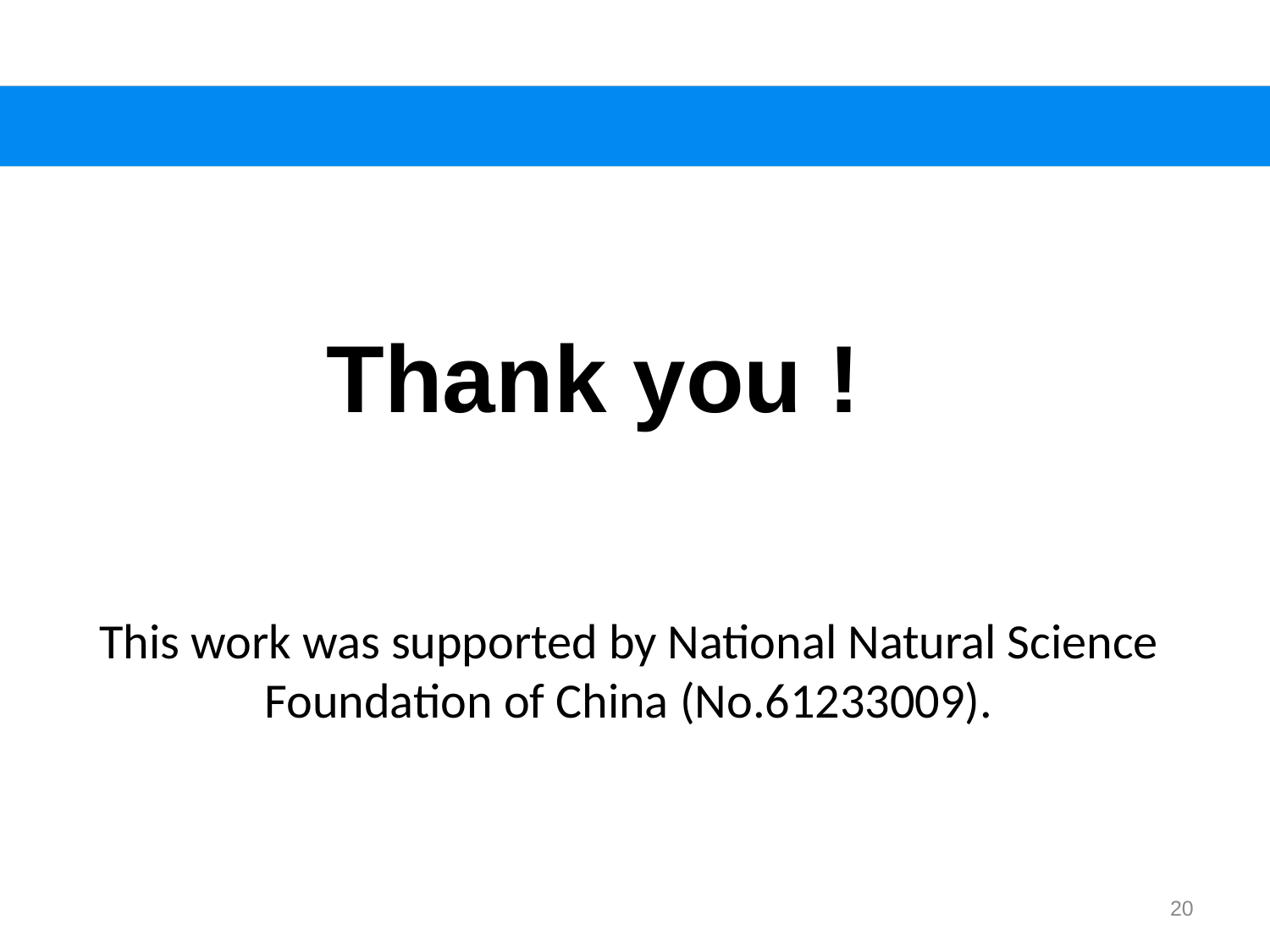

Thank you !
This work was supported by National Natural Science Foundation of China (No.61233009).
20